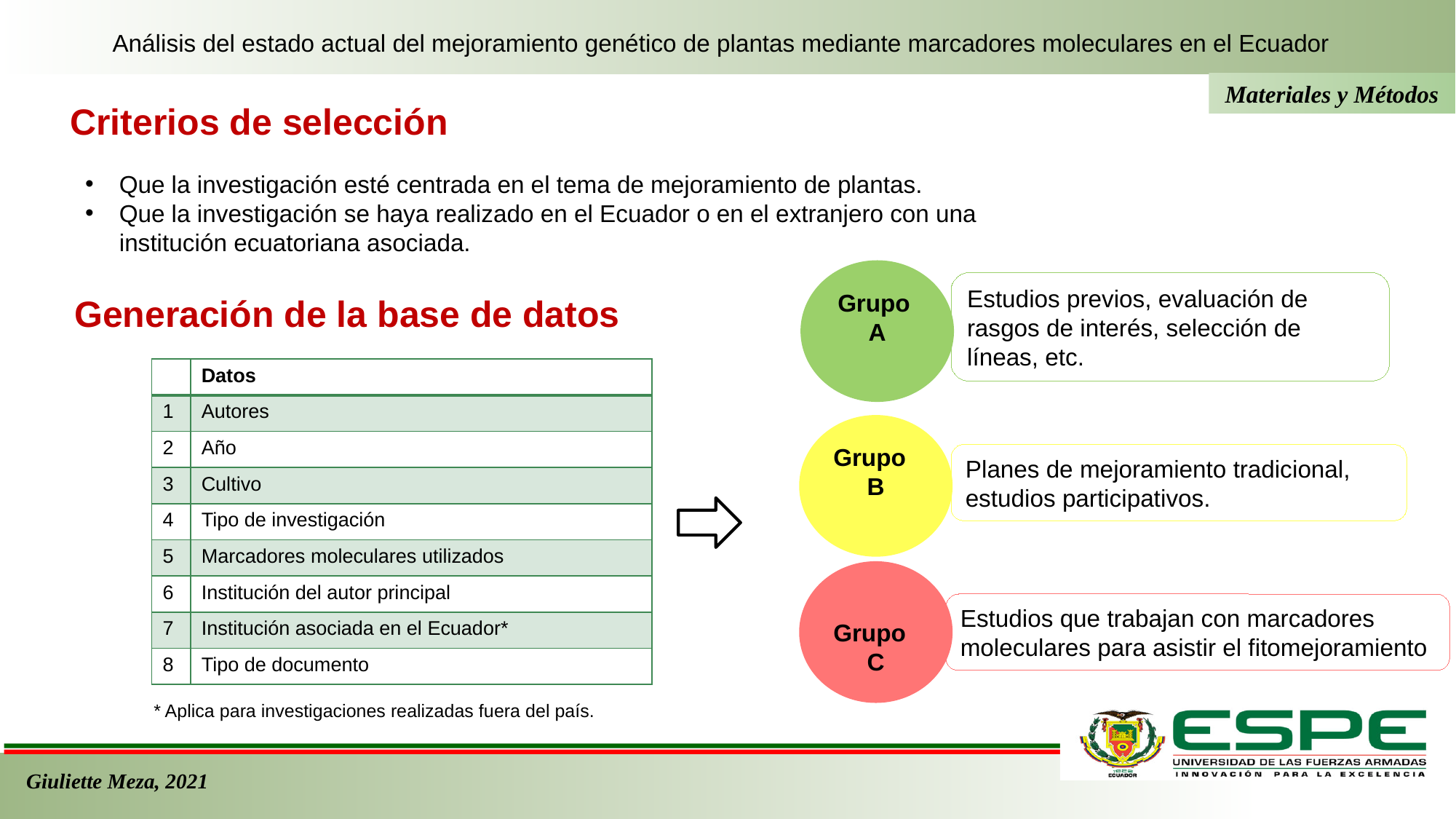

Análisis del estado actual del mejoramiento genético de plantas mediante marcadores moleculares en el Ecuador
Materiales y Métodos
Criterios de selección
Que la investigación esté centrada en el tema de mejoramiento de plantas.
Que la investigación se haya realizado en el Ecuador o en el extranjero con una institución ecuatoriana asociada.
Grupo
A

Estudios previos, evaluación de rasgos de interés, selección de líneas, etc.
Generación de la base de datos
|  | Datos |
| --- | --- |
| 1 | Autores |
| 2 | Año |
| 3 | Cultivo |
| 4 | Tipo de investigación |
| 5 | Marcadores moleculares utilizados |
| 6 | Institución del autor principal |
| 7 | Institución asociada en el Ecuador\* |
| 8 | Tipo de documento |
Grupo
B

Planes de mejoramiento tradicional, estudios participativos.

Grupo
C
Estudios que trabajan con marcadores moleculares para asistir el fitomejoramiento
* Aplica para investigaciones realizadas fuera del país.
Giuliette Meza, 2021